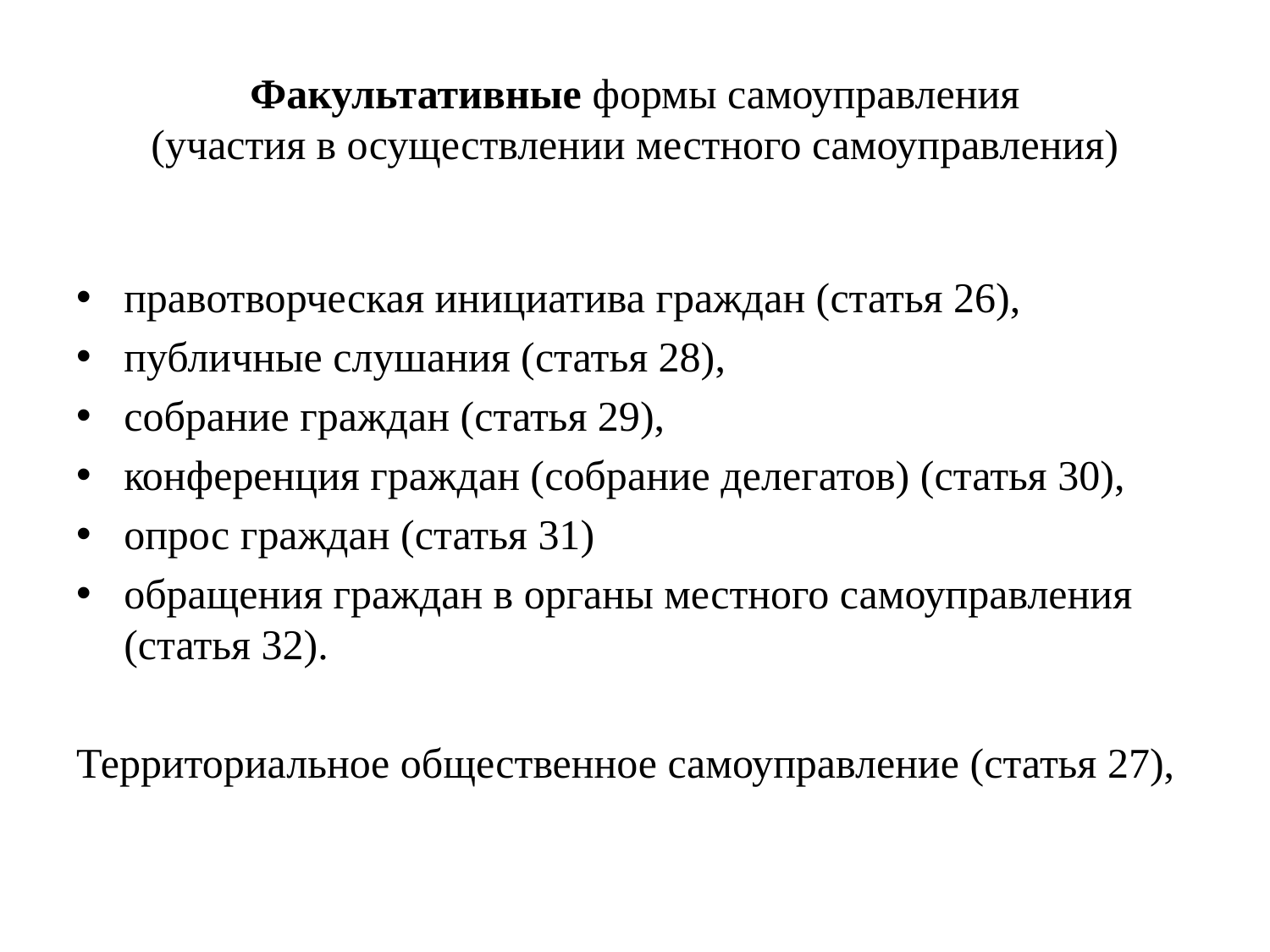

# Факультативные формы самоуправления (участия в осуществлении местного самоуправления)

правотворческая инициатива граждан (статья 26),
публичные слушания (статья 28),
собрание граждан (статья 29),
конференция граждан (собрание делегатов) (статья 30),
опрос граждан (статья 31)
обращения граждан в органы местного самоуправления (статья 32).

Территориальное общественное самоуправление (статья 27),